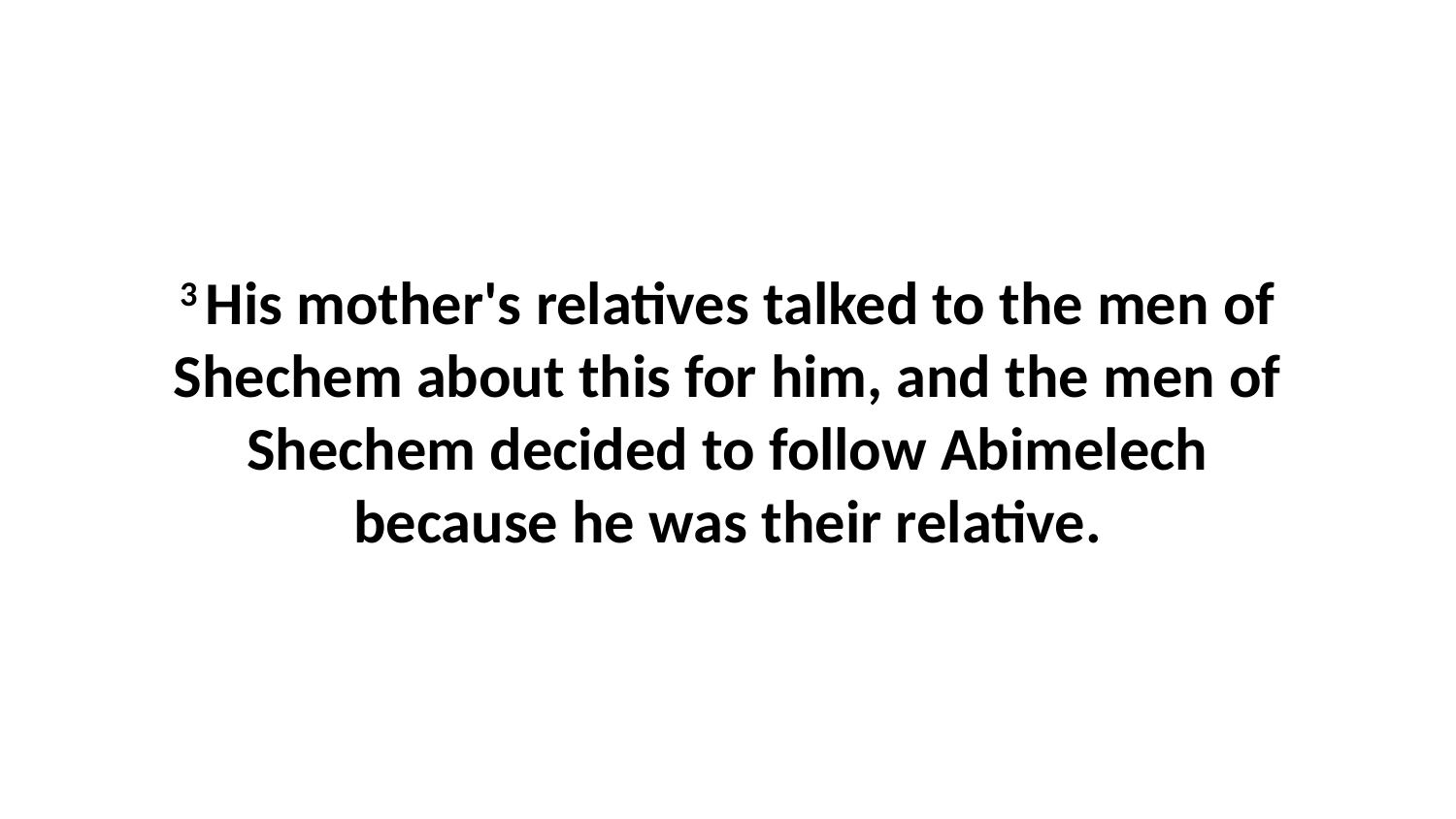

3 His mother's relatives talked to the men of Shechem about this for him, and the men of Shechem decided to follow Abimelech because he was their relative.